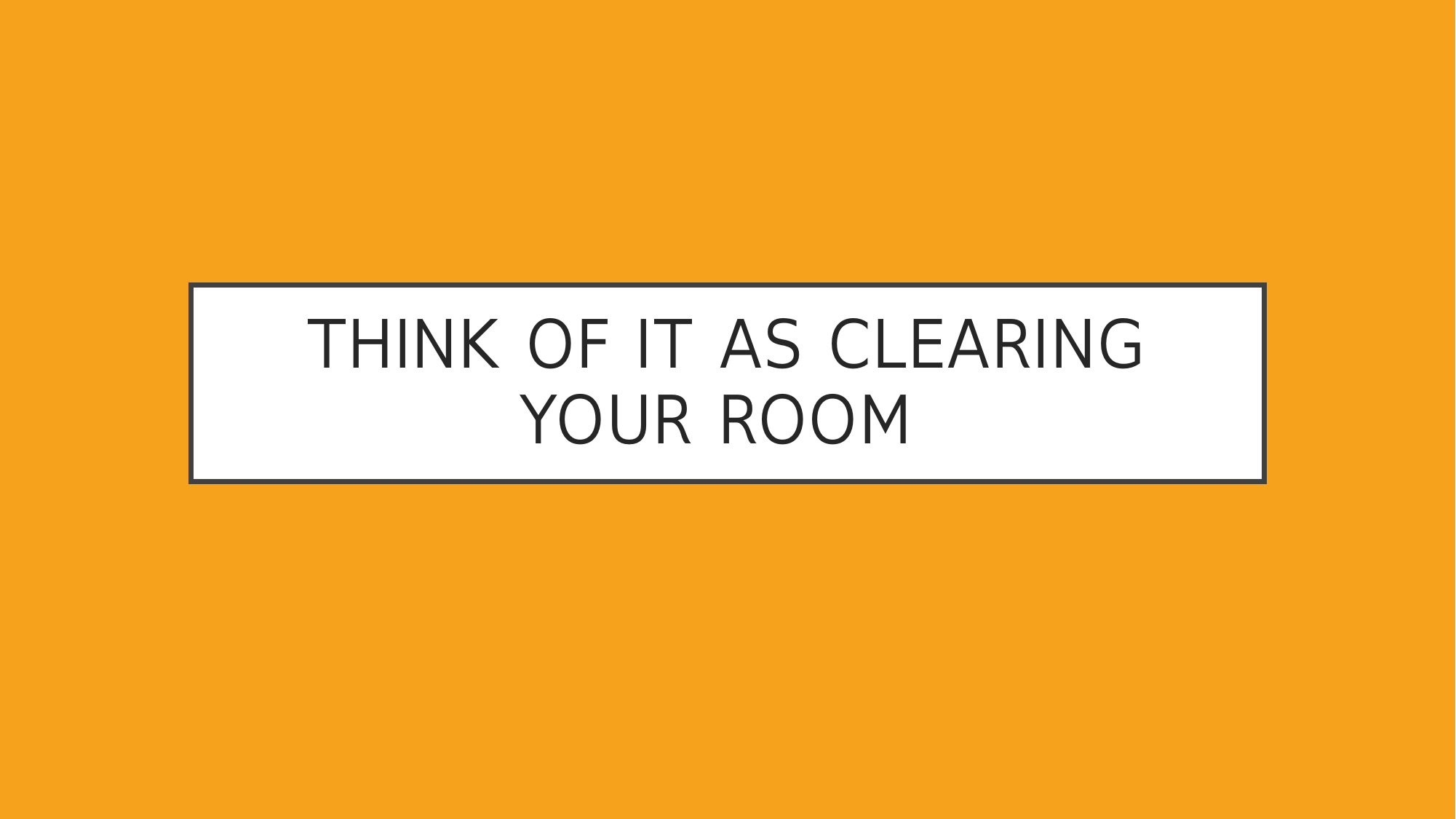

# THINK OF IT AS CLEARING YOUR ROOM